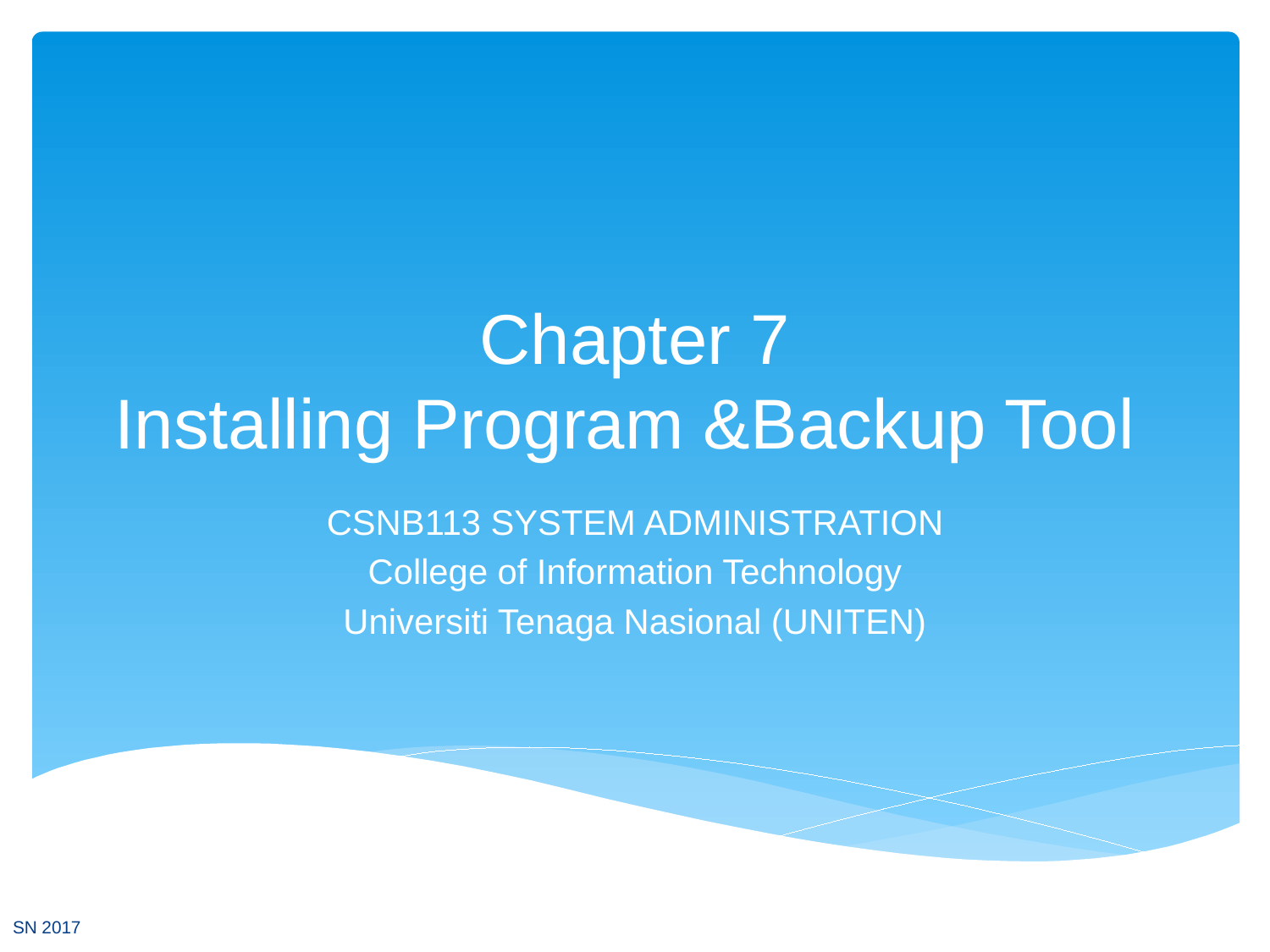

# Chapter 7 Installing Program &Backup Tool
CSNB113 SYSTEM ADMINISTRATION
College of Information Technology
Universiti Tenaga Nasional (UNITEN)
SN 2017